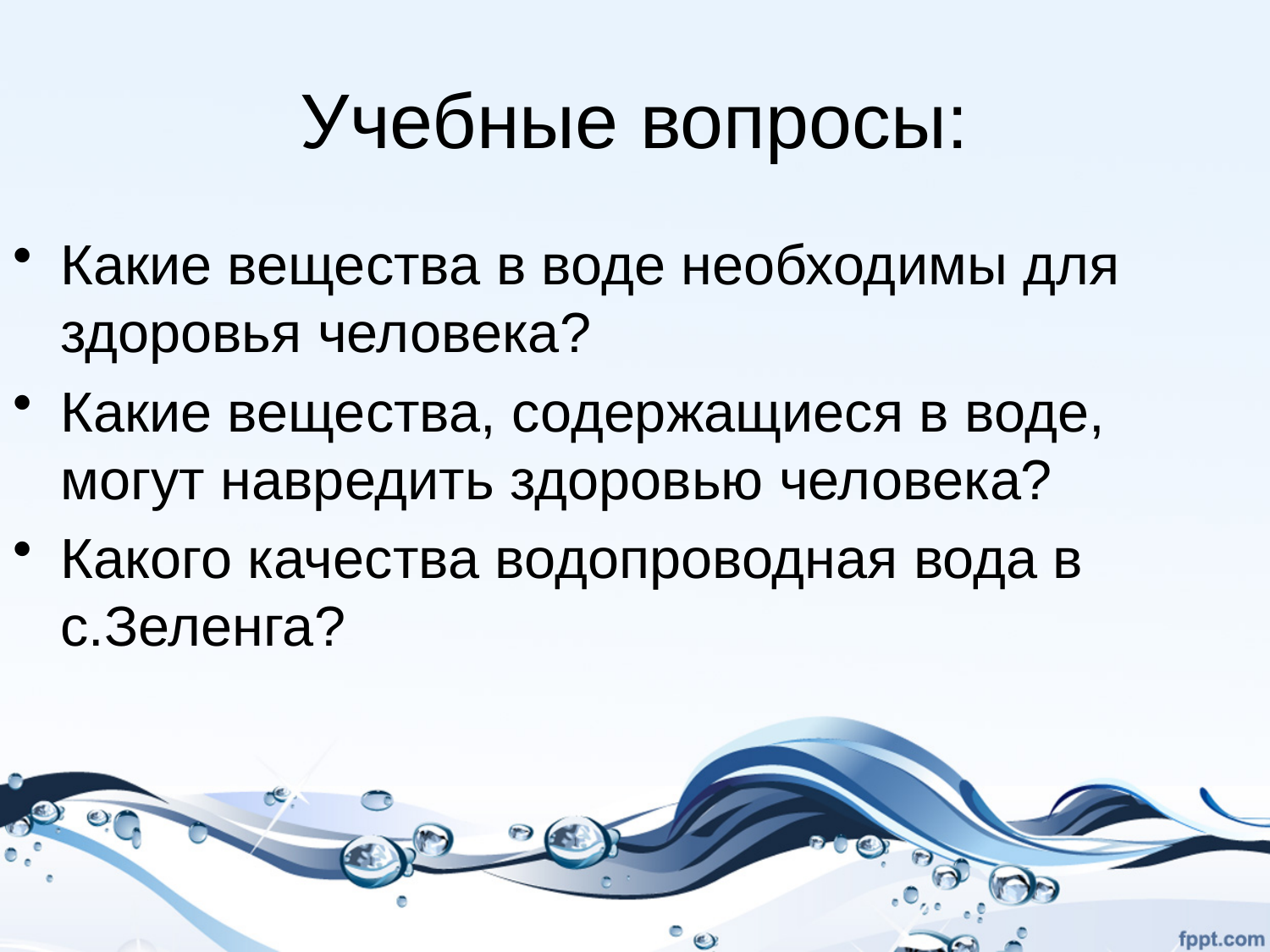

# Учебные вопросы:
Какие вещества в воде необходимы для здоровья человека?
Какие вещества, содержащиеся в воде, могут навредить здоровью человека?
Какого качества водопроводная вода в с.Зеленга?